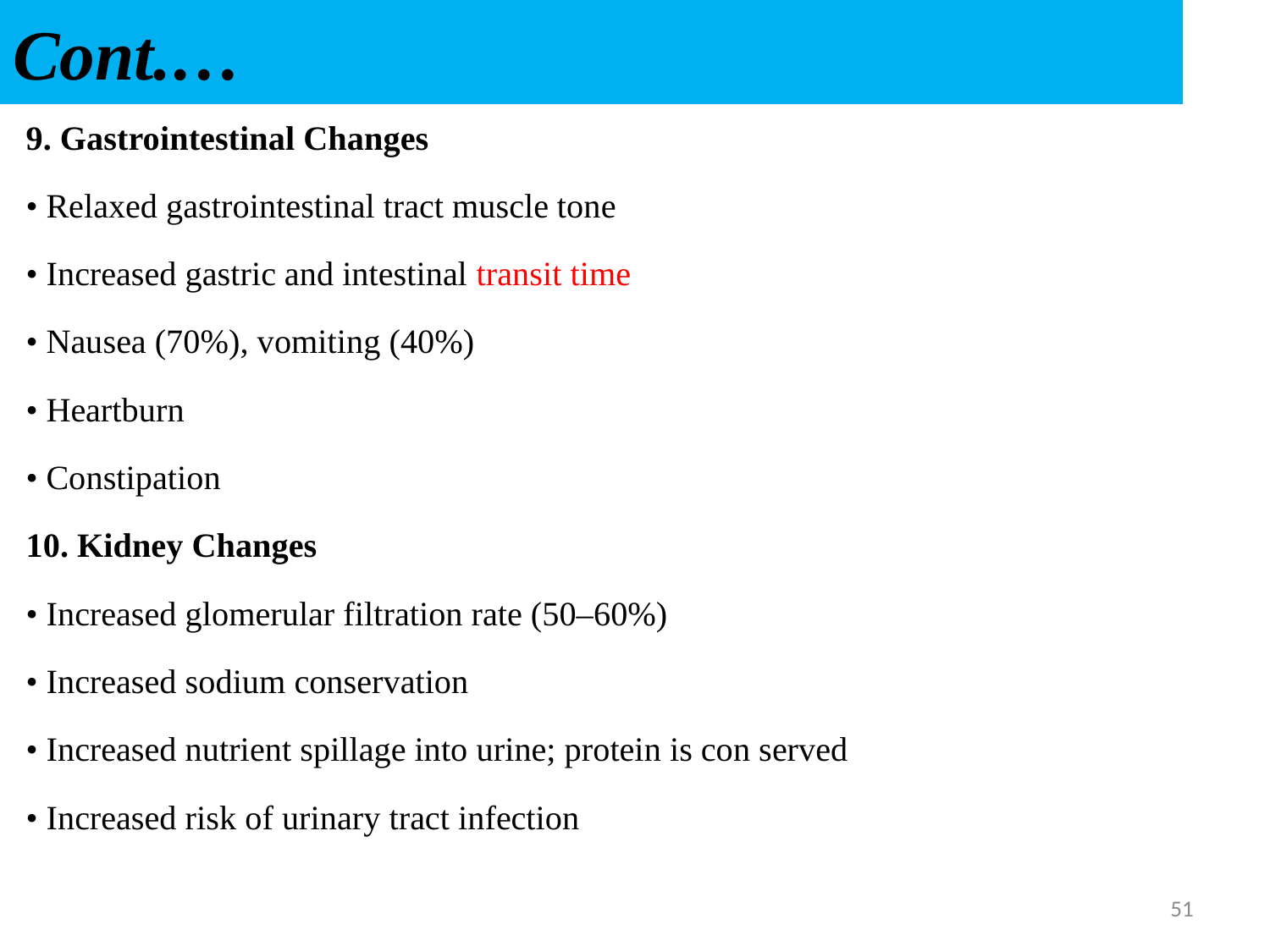

# Cont.…
9. Gastrointestinal Changes
• Relaxed gastrointestinal tract muscle tone
• Increased gastric and intestinal transit time
• Nausea (70%), vomiting (40%)
• Heartburn
• Constipation
10. Kidney Changes
• Increased glomerular filtration rate (50–60%)
• Increased sodium conservation
• Increased nutrient spillage into urine; protein is con served
• Increased risk of urinary tract infection
51